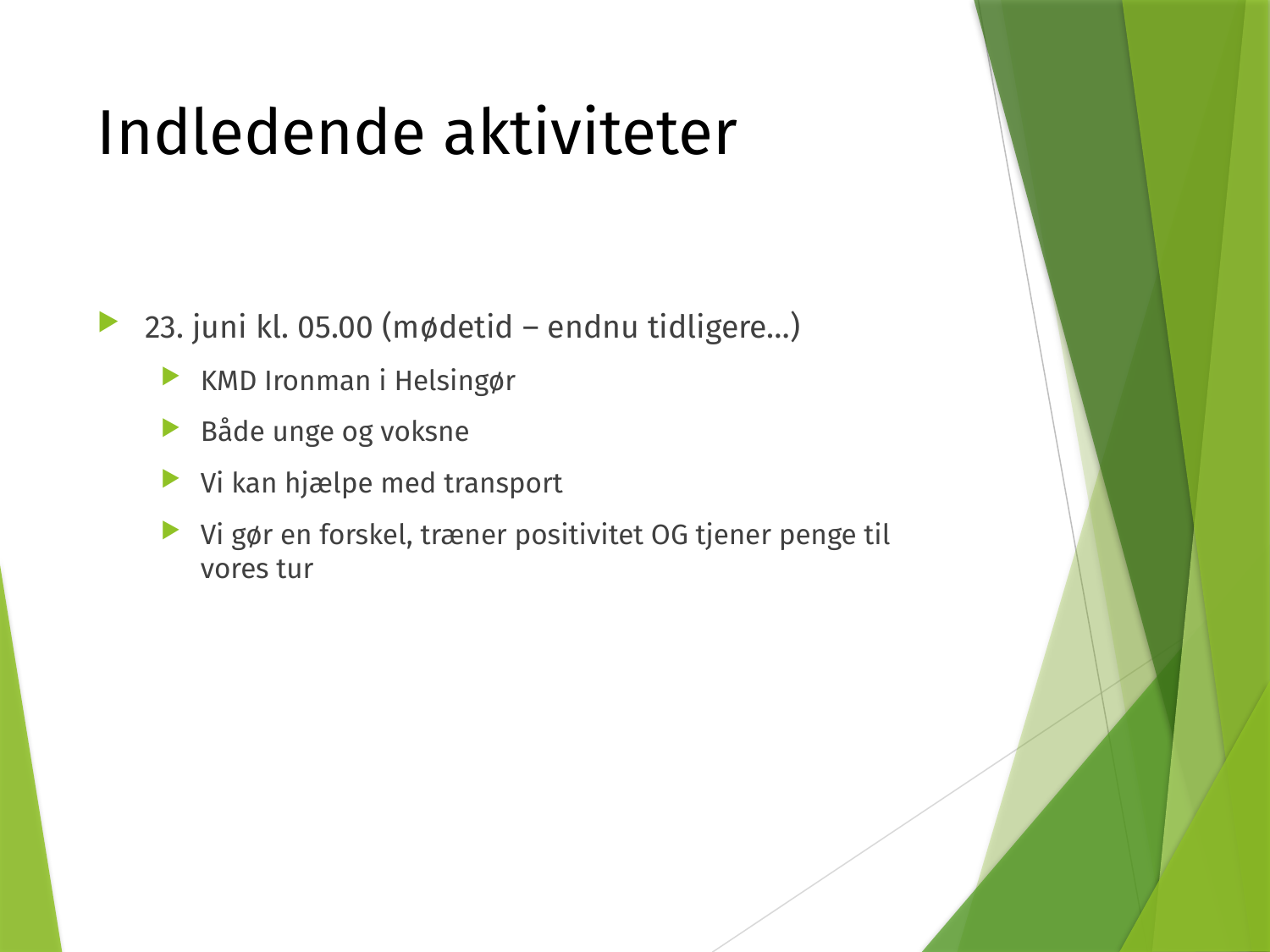

# Indledende aktiviteter
23. juni kl. 05.00 (mødetid – endnu tidligere…)
KMD Ironman i Helsingør
Både unge og voksne
Vi kan hjælpe med transport
Vi gør en forskel, træner positivitet OG tjener penge til vores tur